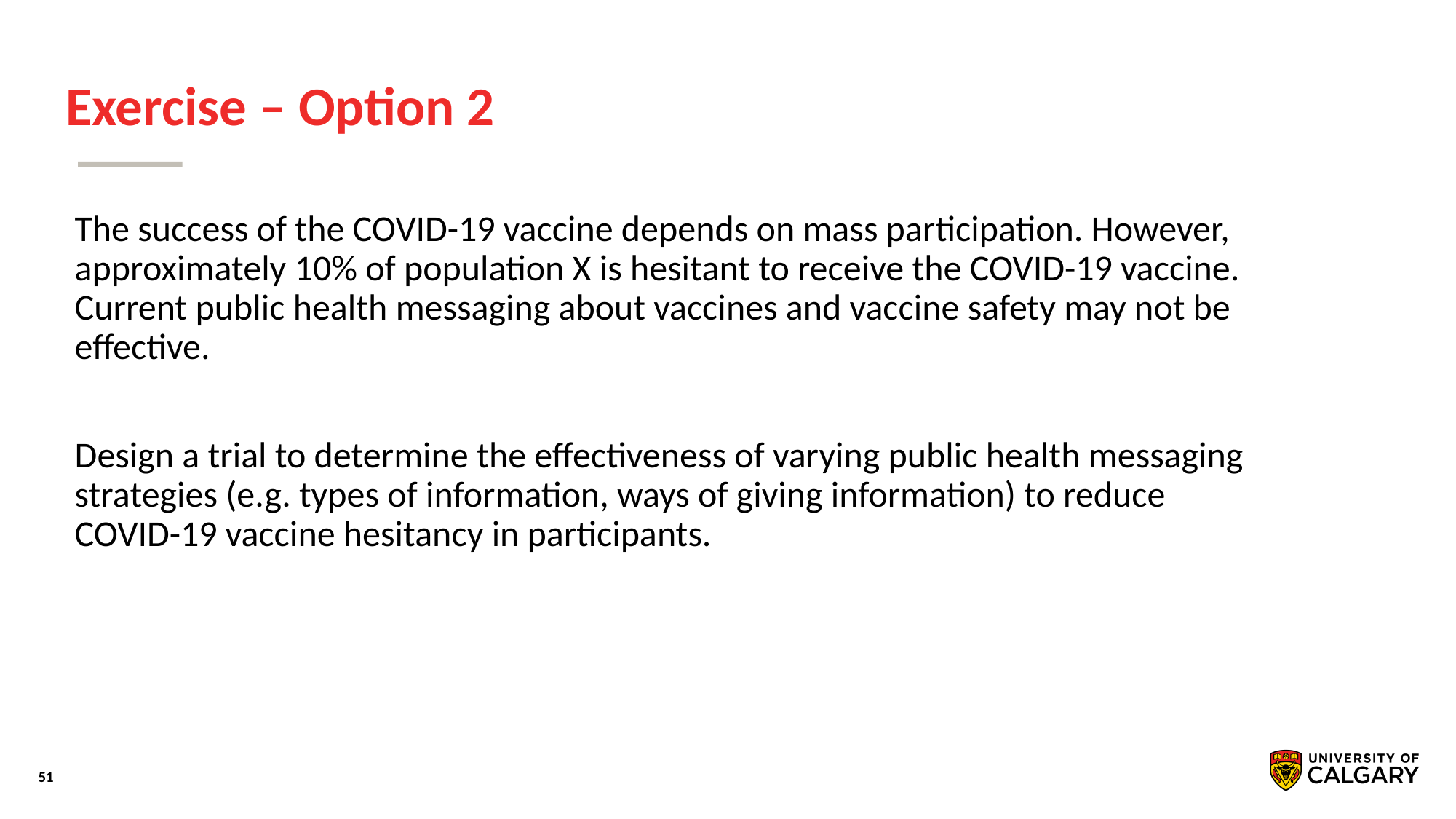

# Exercise – Option 2
The success of the COVID-19 vaccine depends on mass participation. However, approximately 10% of population X is hesitant to receive the COVID-19 vaccine. Current public health messaging about vaccines and vaccine safety may not be effective.

Design a trial to determine the effectiveness of varying public health messaging strategies (e.g. types of information, ways of giving information) to reduce COVID-19 vaccine hesitancy in participants.